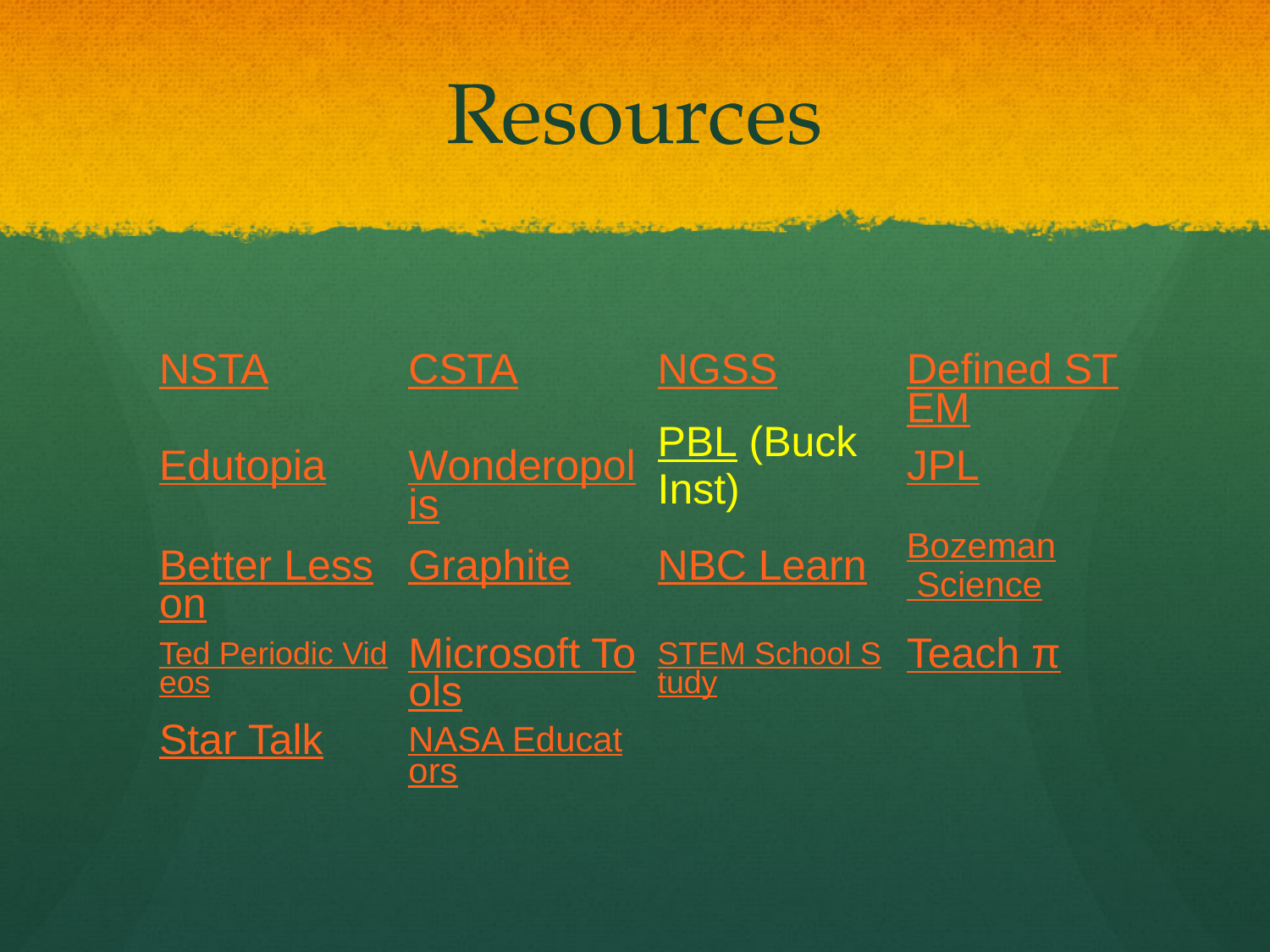

# Resources
| NSTA | CSTA | NGSS | Defined STEM |
| --- | --- | --- | --- |
| Edutopia | Wonderopolis | PBL (Buck Inst) | JPL |
| Better Lesson | Graphite | NBC Learn | Bozeman Science |
| Ted Periodic Videos | Microsoft Tools | STEM School Study | Teach π |
| Star Talk | NASA Educators |  |  |
|  |  |  |  |